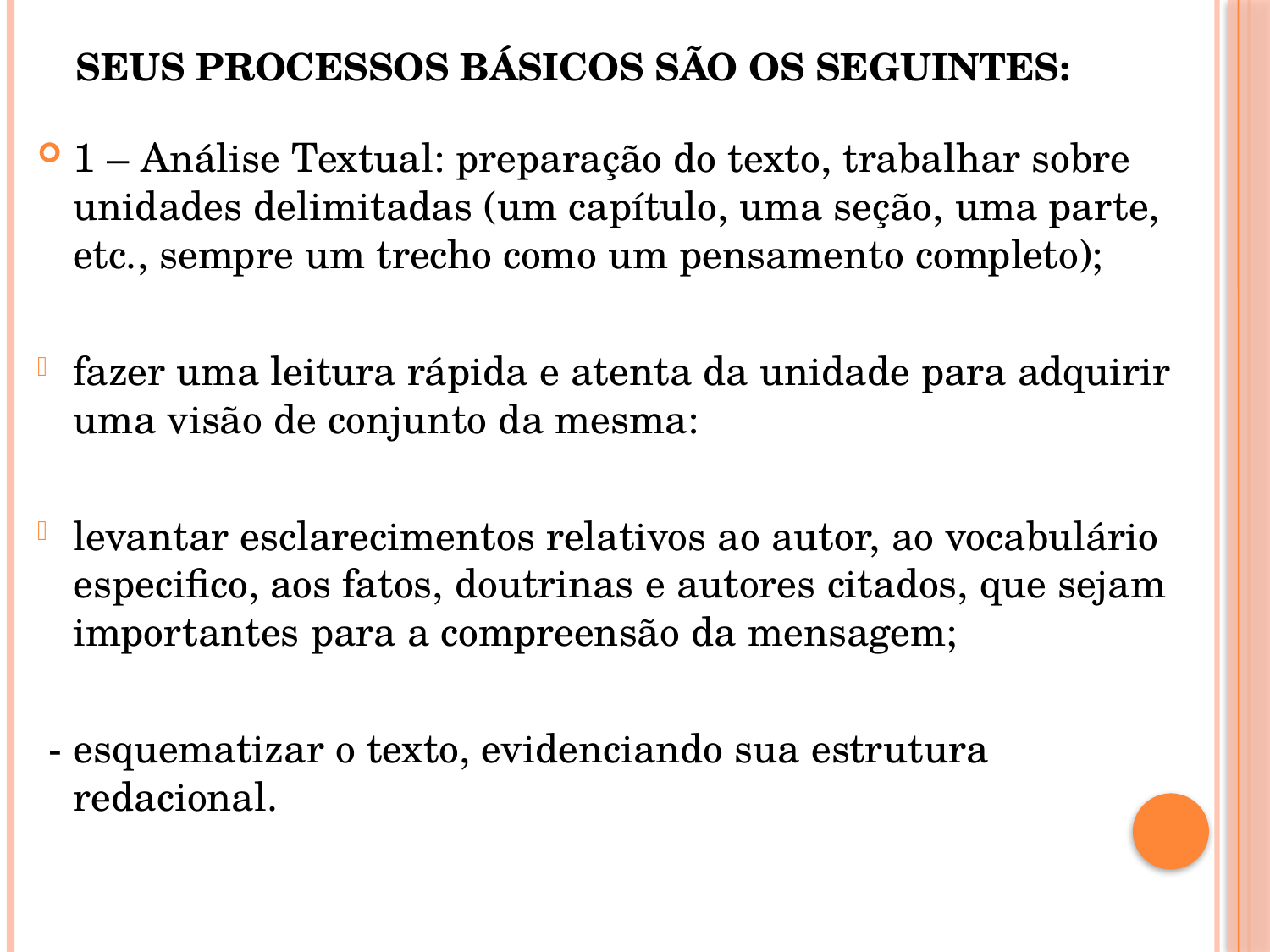

# Seus processos básicos são os seguintes:
1 – Análise Textual: preparação do texto, trabalhar sobre unidades delimitadas (um capítulo, uma seção, uma parte, etc., sempre um trecho como um pensamento completo);

fazer uma leitura rápida e atenta da unidade para adquirir uma visão de conjunto da mesma:

levantar esclarecimentos relativos ao autor, ao vocabulário especifico, aos fatos, doutrinas e autores citados, que sejam importantes para a compreensão da mensagem;

 - esquematizar o texto, evidenciando sua estrutura redacional.